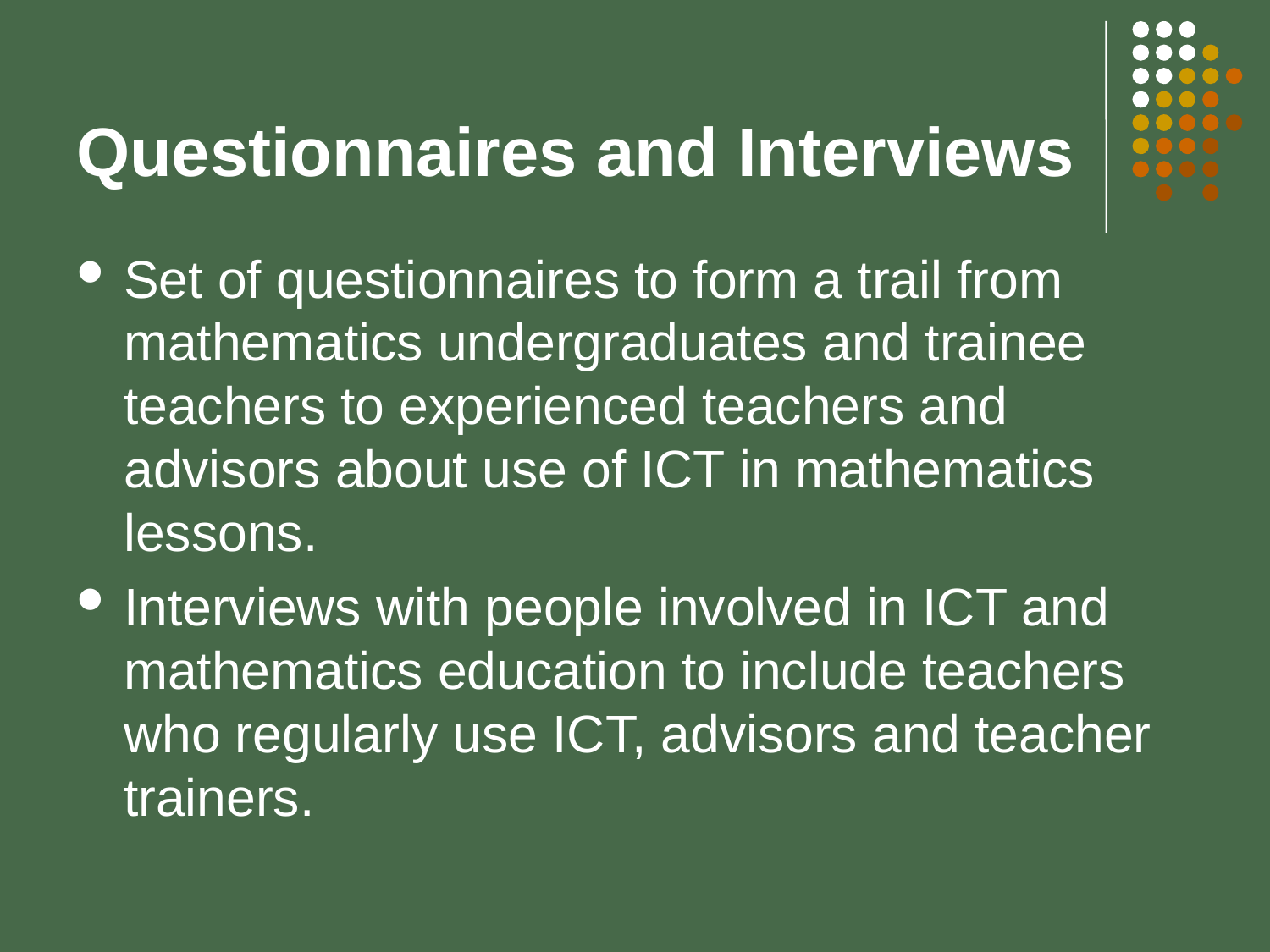

# Questionnaires and Interviews
Set of questionnaires to form a trail from mathematics undergraduates and trainee teachers to experienced teachers and advisors about use of ICT in mathematics lessons.
Interviews with people involved in ICT and mathematics education to include teachers who regularly use ICT, advisors and teacher trainers.